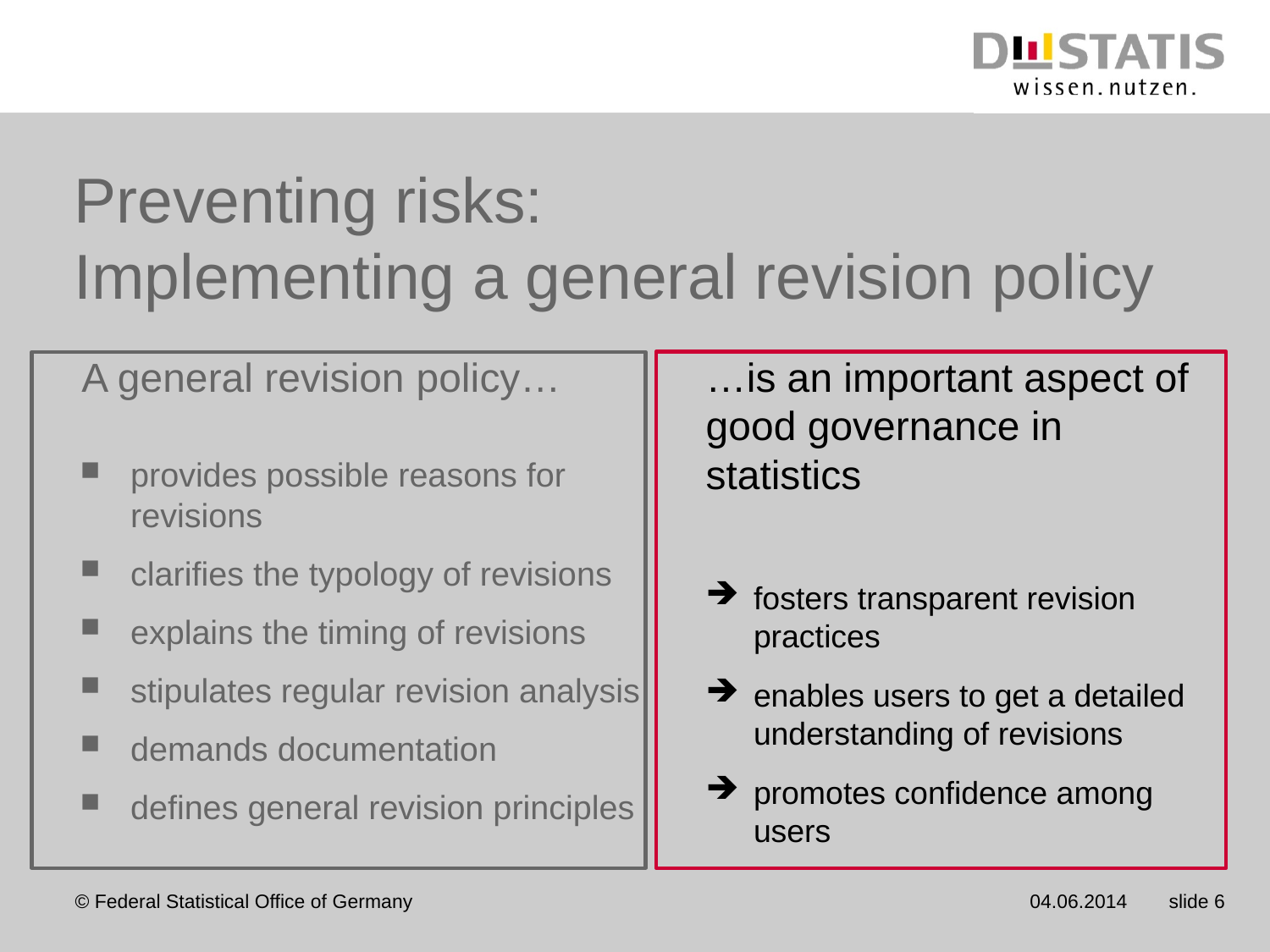

# Preventing risks: Implementing a general revision policy
A general revision policy…
provides possible reasons for revisions
clarifies the typology of revisions
explains the timing of revisions
stipulates regular revision analysis
demands documentation
defines general revision principles
…is an important aspect of good governance in statistics

fosters transparent revision practices
enables users to get a detailed understanding of revisions
promotes confidence among users
© Federal Statistical Office of Germany
04.06.2014
slide 6